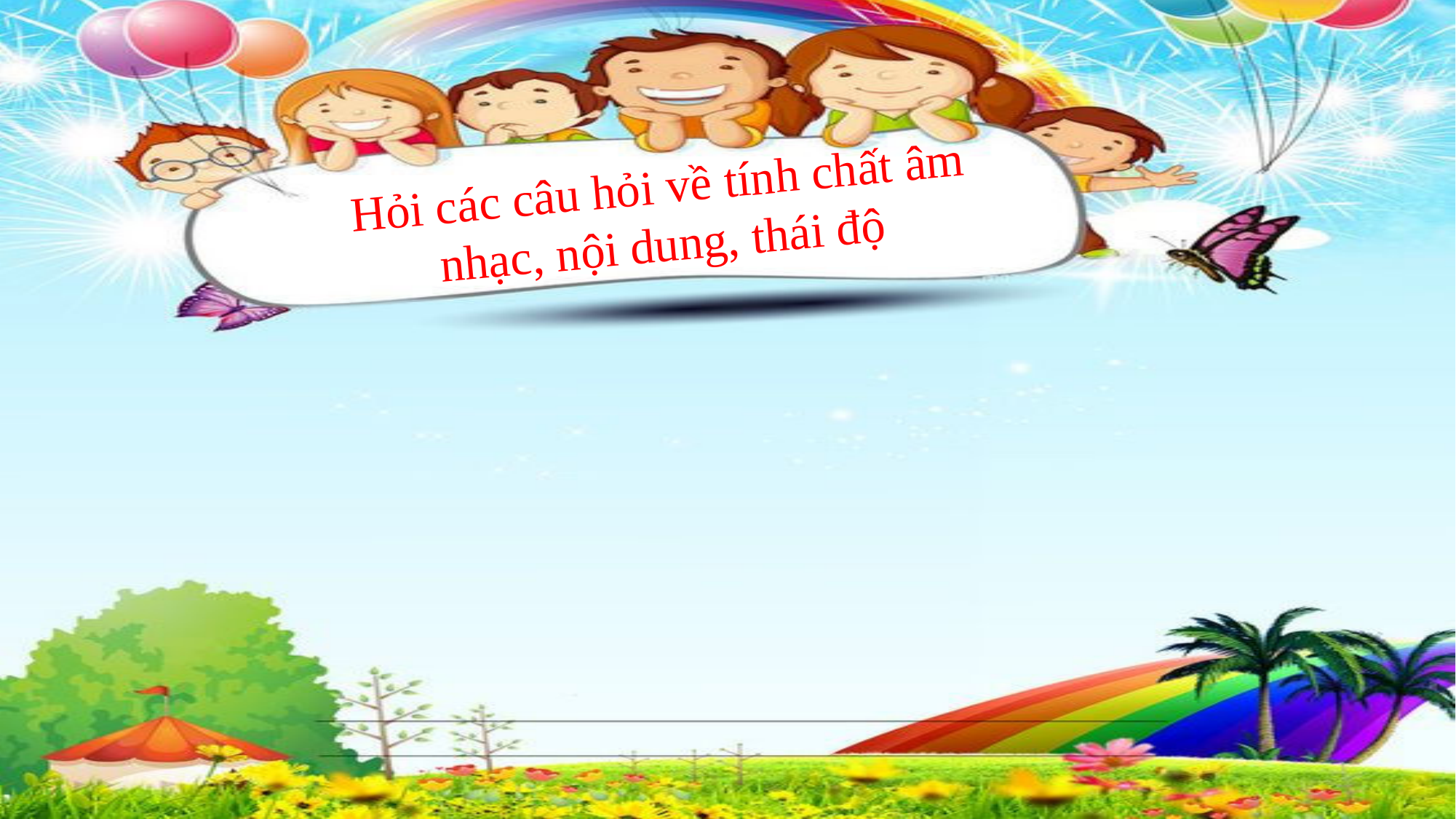

Hỏi các câu hỏi về tính chất âm nhạc, nội dung, thái độ